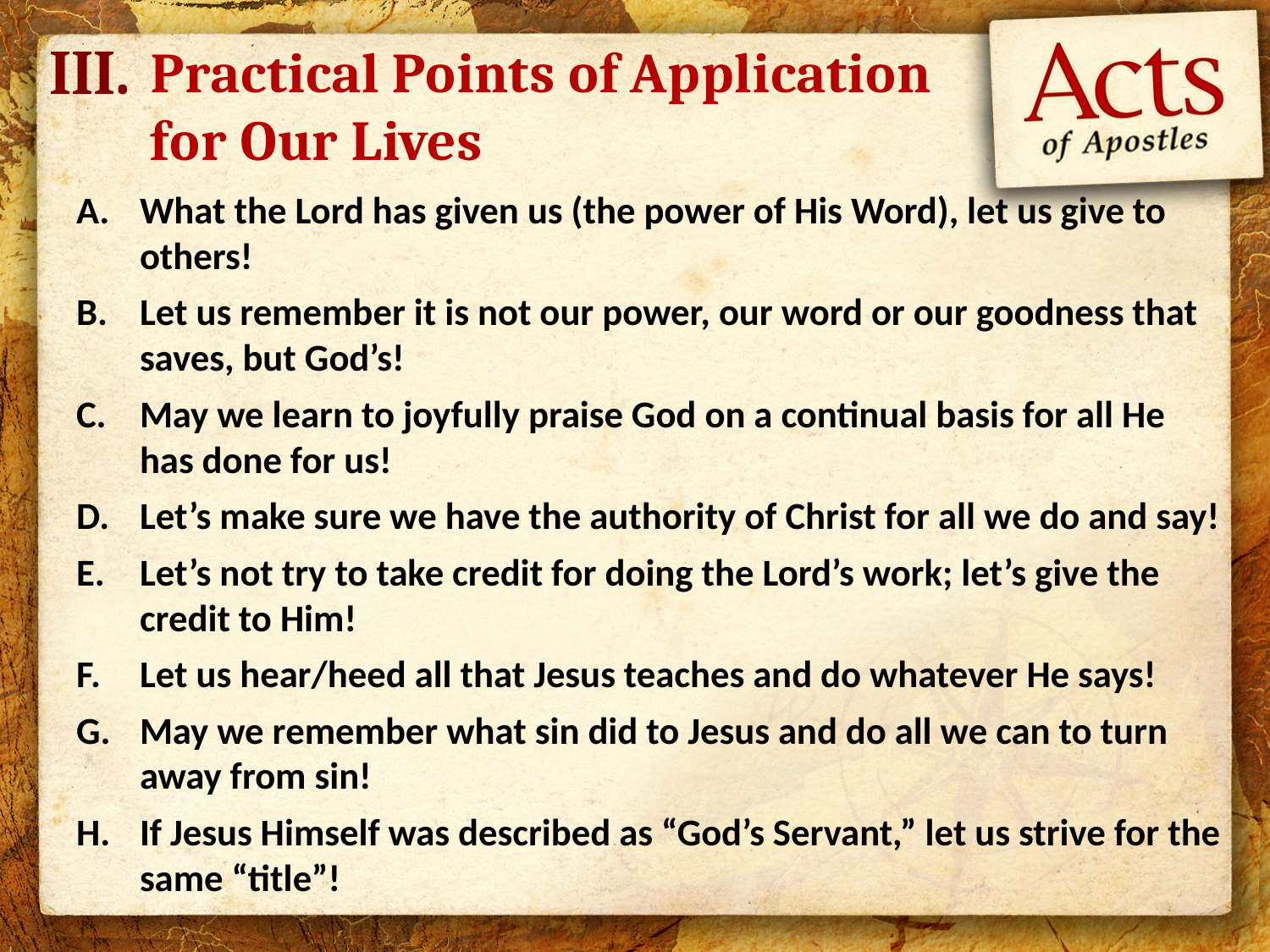

III.
# Practical Points of Application for Our Lives
What the Lord has given us (the power of His Word), let us give to others!
Let us remember it is not our power, our word or our goodness that saves, but God’s!
May we learn to joyfully praise God on a continual basis for all He has done for us!
Let’s make sure we have the authority of Christ for all we do and say!
Let’s not try to take credit for doing the Lord’s work; let’s give the credit to Him!
Let us hear/heed all that Jesus teaches and do whatever He says!
May we remember what sin did to Jesus and do all we can to turn away from sin!
If Jesus Himself was described as “God’s Servant,” let us strive for the same “title”!